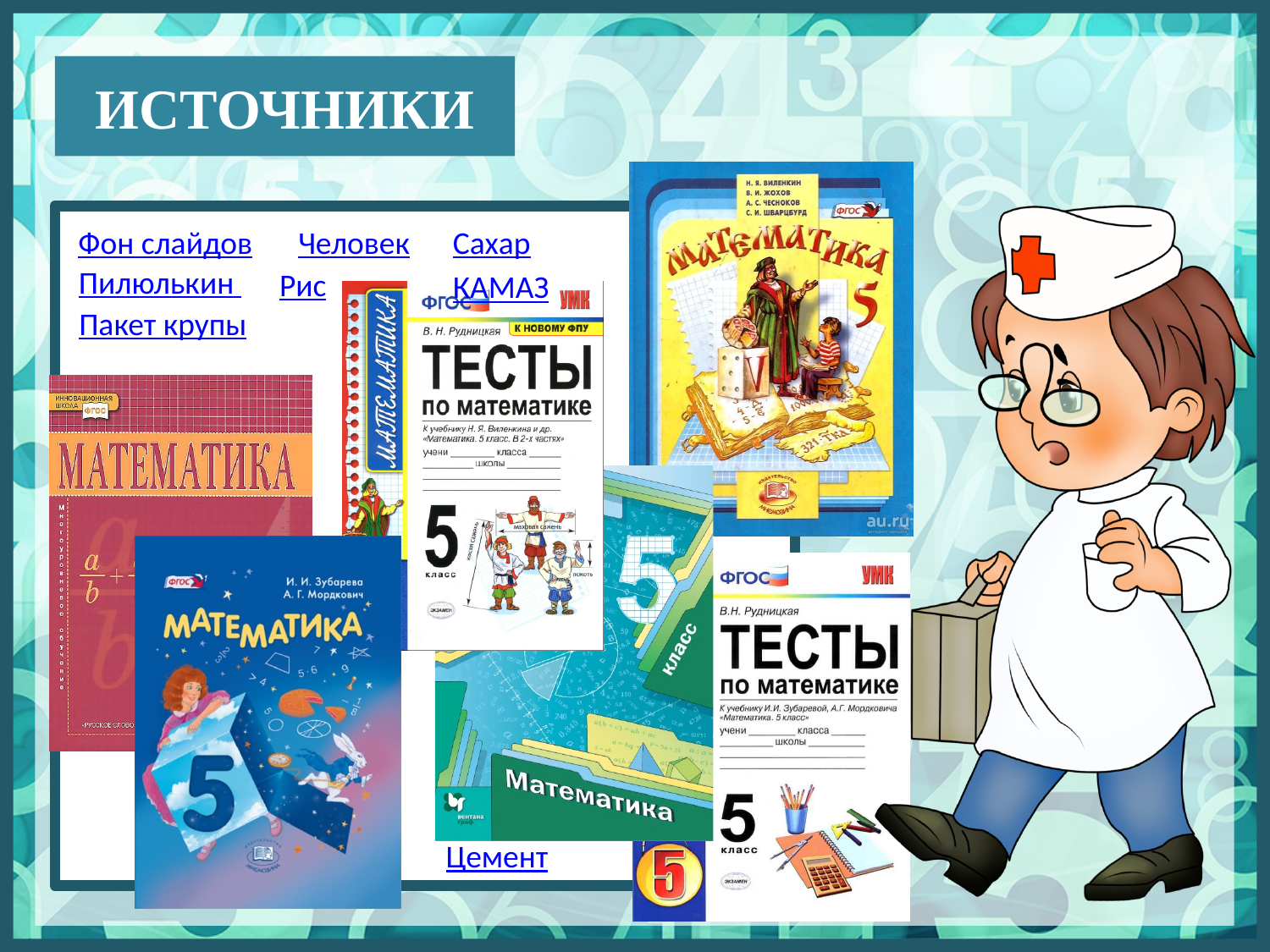

Фон слайдов
Сахар
Человек
Пилюлькин
Рис
КАМАЗ
Пакет крупы
Цемент